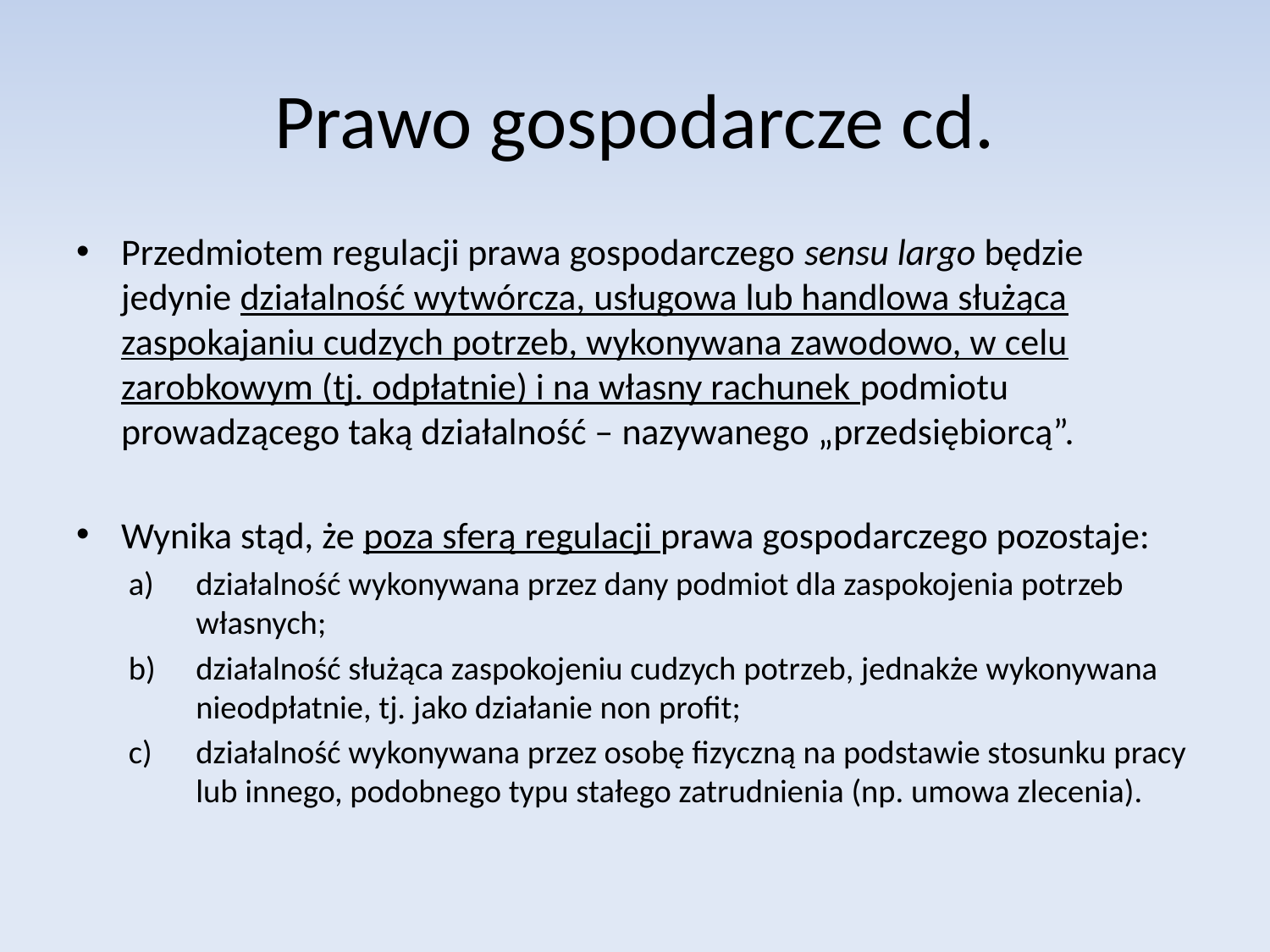

# Prawo gospodarcze cd.
Przedmiotem regulacji prawa gospodarczego sensu largo będzie jedynie działalność wytwórcza, usługowa lub handlowa służąca zaspokajaniu cudzych potrzeb, wykonywana zawodowo, w celu zarobkowym (tj. odpłatnie) i na własny rachunek podmiotu prowadzącego taką działalność – nazywanego „przedsiębiorcą”.

Wynika stąd, że poza sferą regulacji prawa gospodarczego pozostaje:
działalność wykonywana przez dany podmiot dla zaspokojenia potrzeb własnych;
działalność służąca zaspokojeniu cudzych potrzeb, jednakże wykonywana nieodpłatnie, tj. jako działanie non profit;
działalność wykonywana przez osobę fizyczną na podstawie stosunku pracy lub innego, podobnego typu stałego zatrudnienia (np. umowa zlecenia).